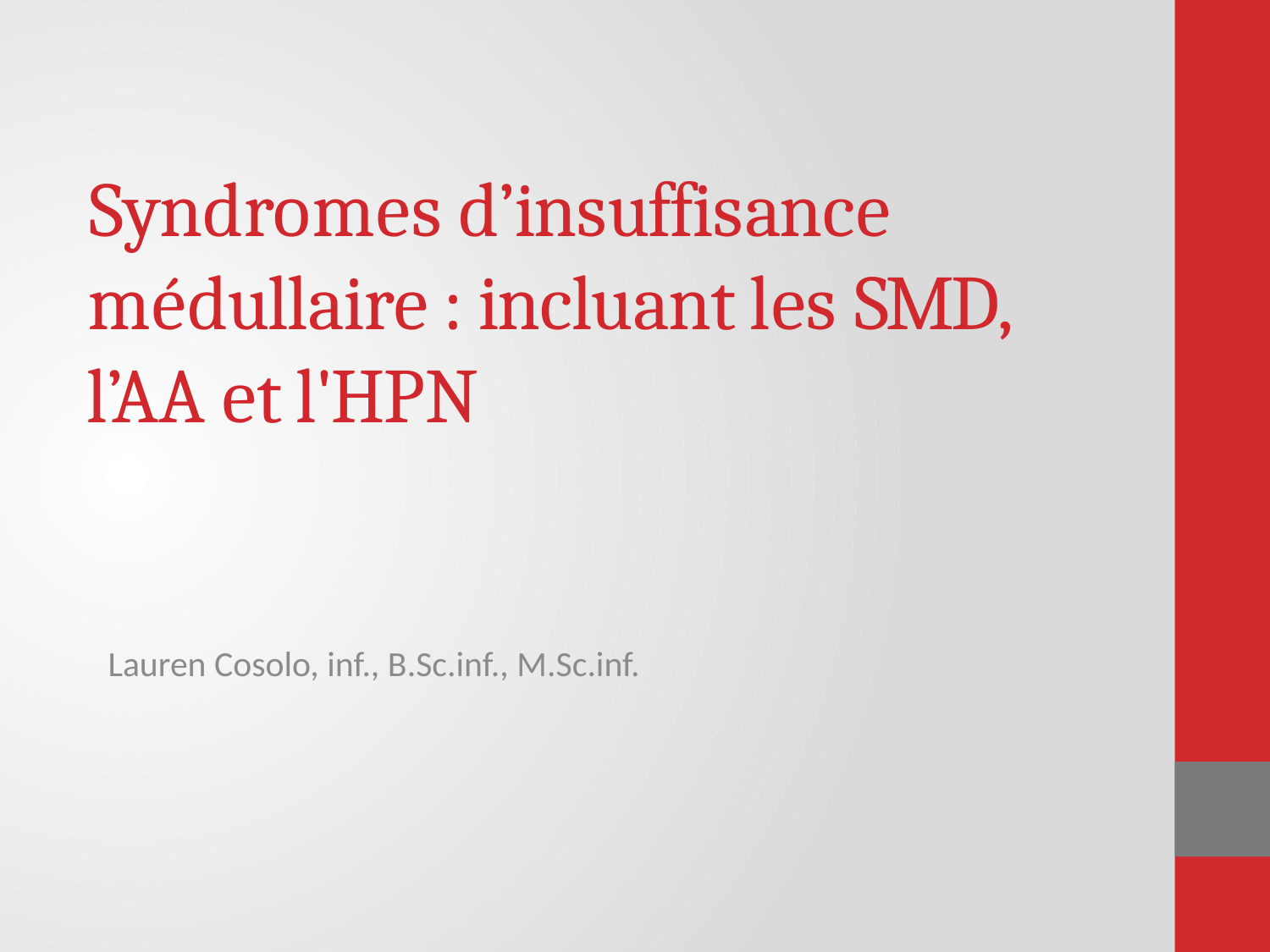

# Syndromes d’insuffisance médullaire : incluant les SMD, l’AA et l'HPN
Lauren Cosolo, inf., B.Sc.inf., M.Sc.inf.